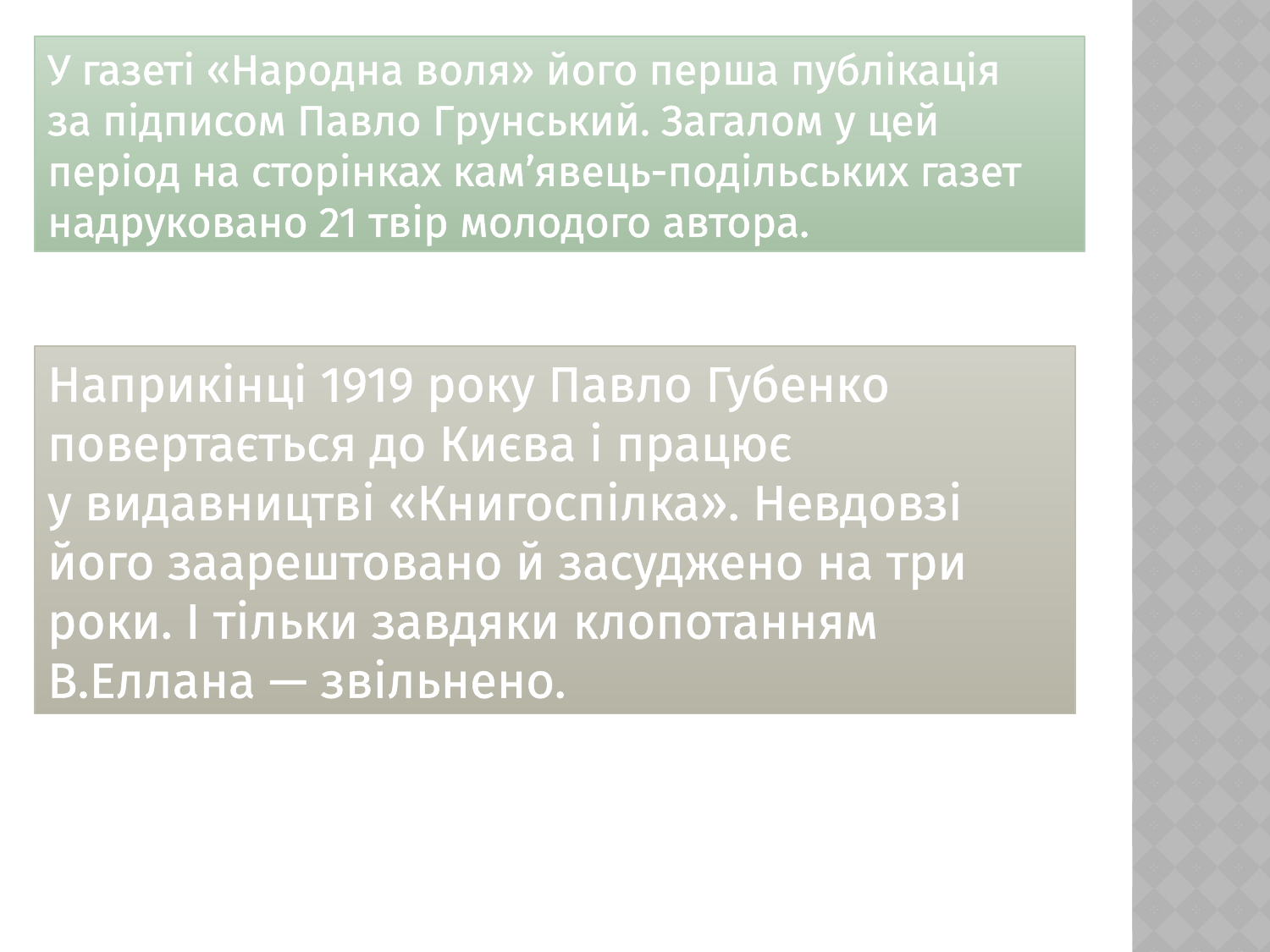

У газеті «Народна воля» його перша публікація за підписом Павло Грунський. Загалом у цей період на сторінках кам’явець-подільських газет надруковано 21 твір молодого автора.
Наприкінці 1919 року Павло Губенко повертається до Києва і працює у видавництві «Книгоспілка». Невдовзі його заарештовано й засуджено на три роки. І тільки завдяки клопотанням В.Еллана — звільнено.